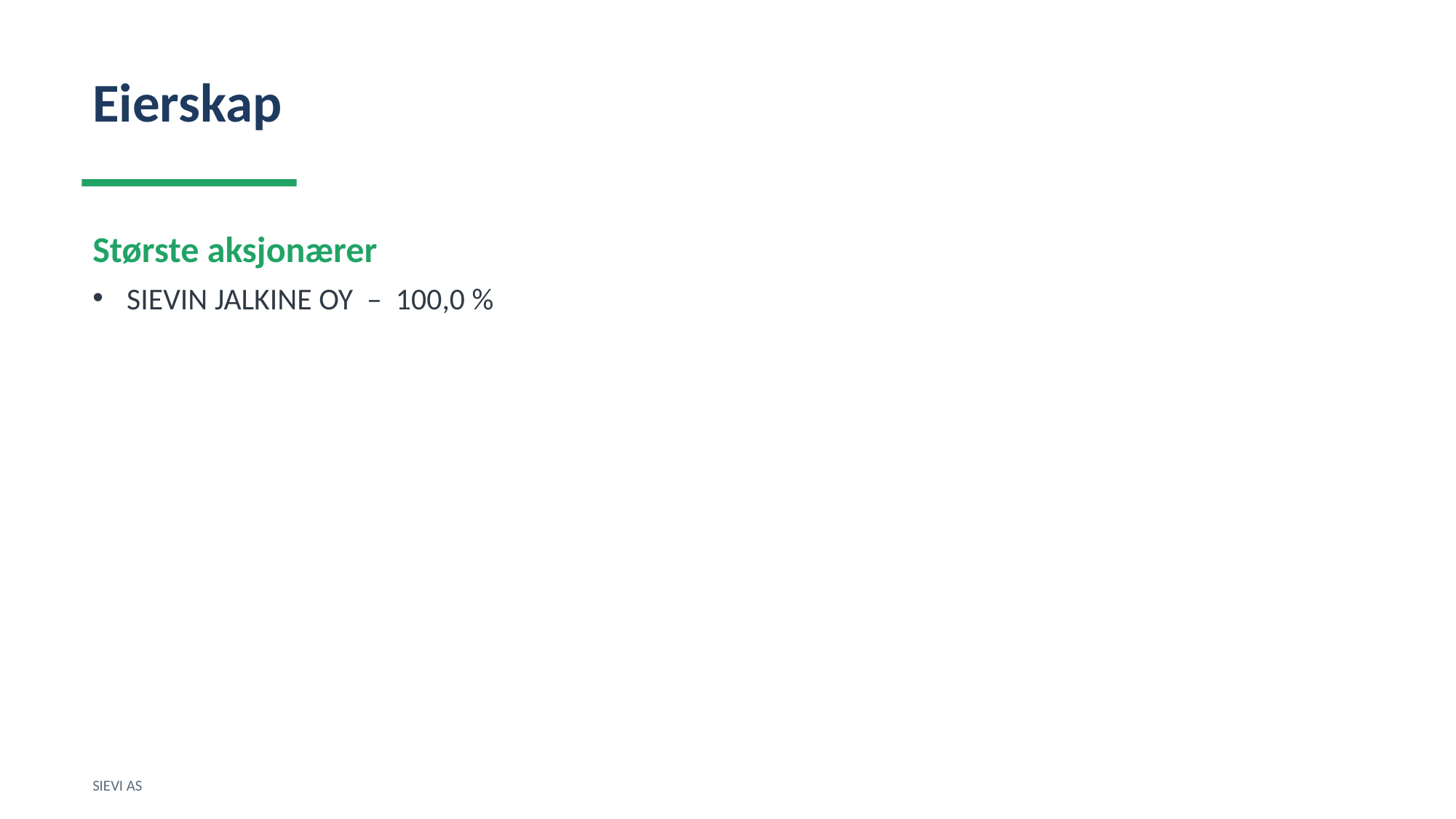

Eierskap

Største aksjonærer
SIEVIN JALKINE OY  –  100,0 %
SIEVI AS